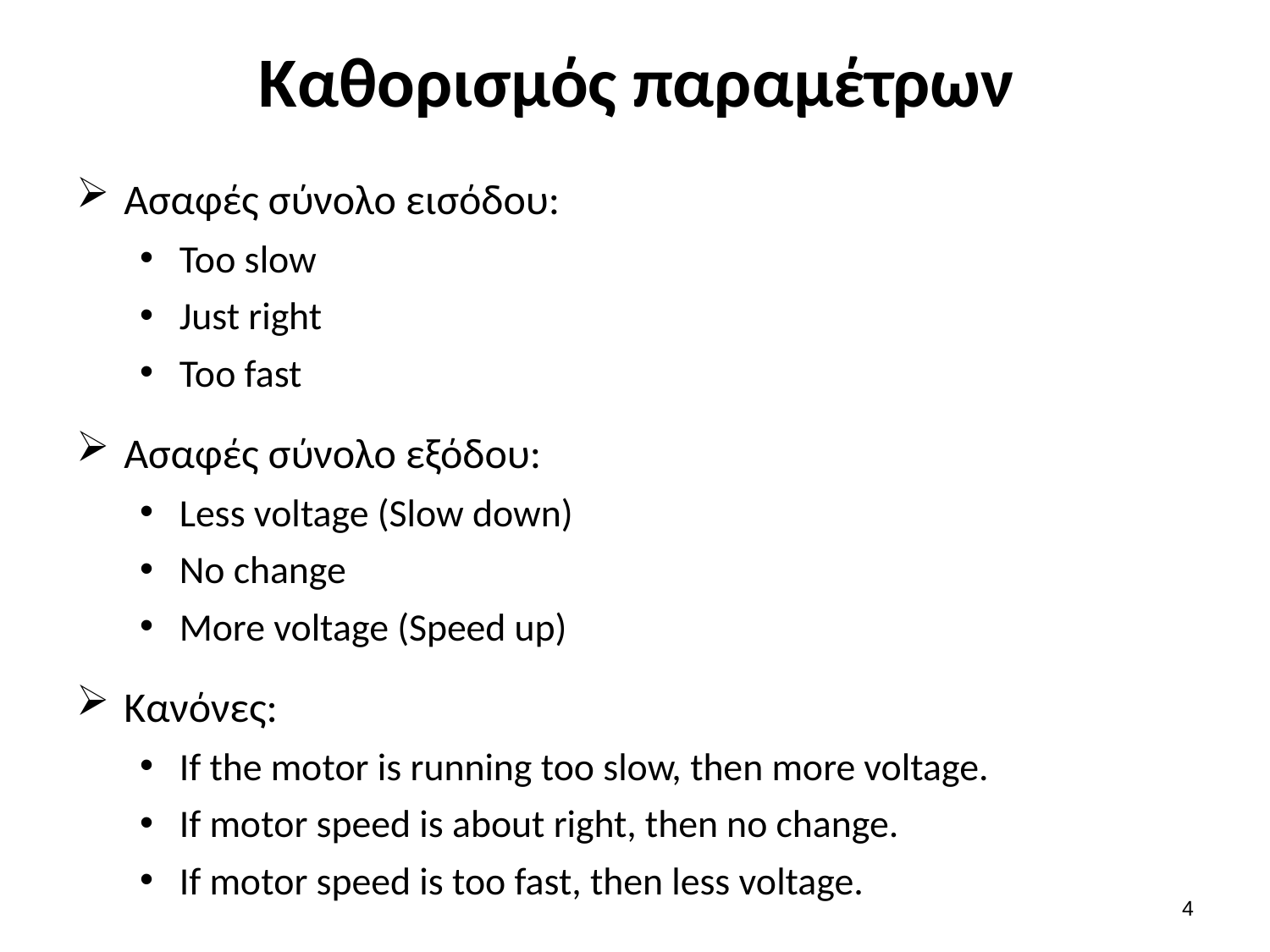

# Καθορισμός παραμέτρων
Ασαφές σύνολο εισόδου:
Too slow
Just right
Too fast
Ασαφές σύνολο εξόδου:
Less voltage (Slow down)
No change
More voltage (Speed up)
Κανόνες:
If the motor is running too slow, then more voltage.
If motor speed is about right, then no change.
If motor speed is too fast, then less voltage.

4